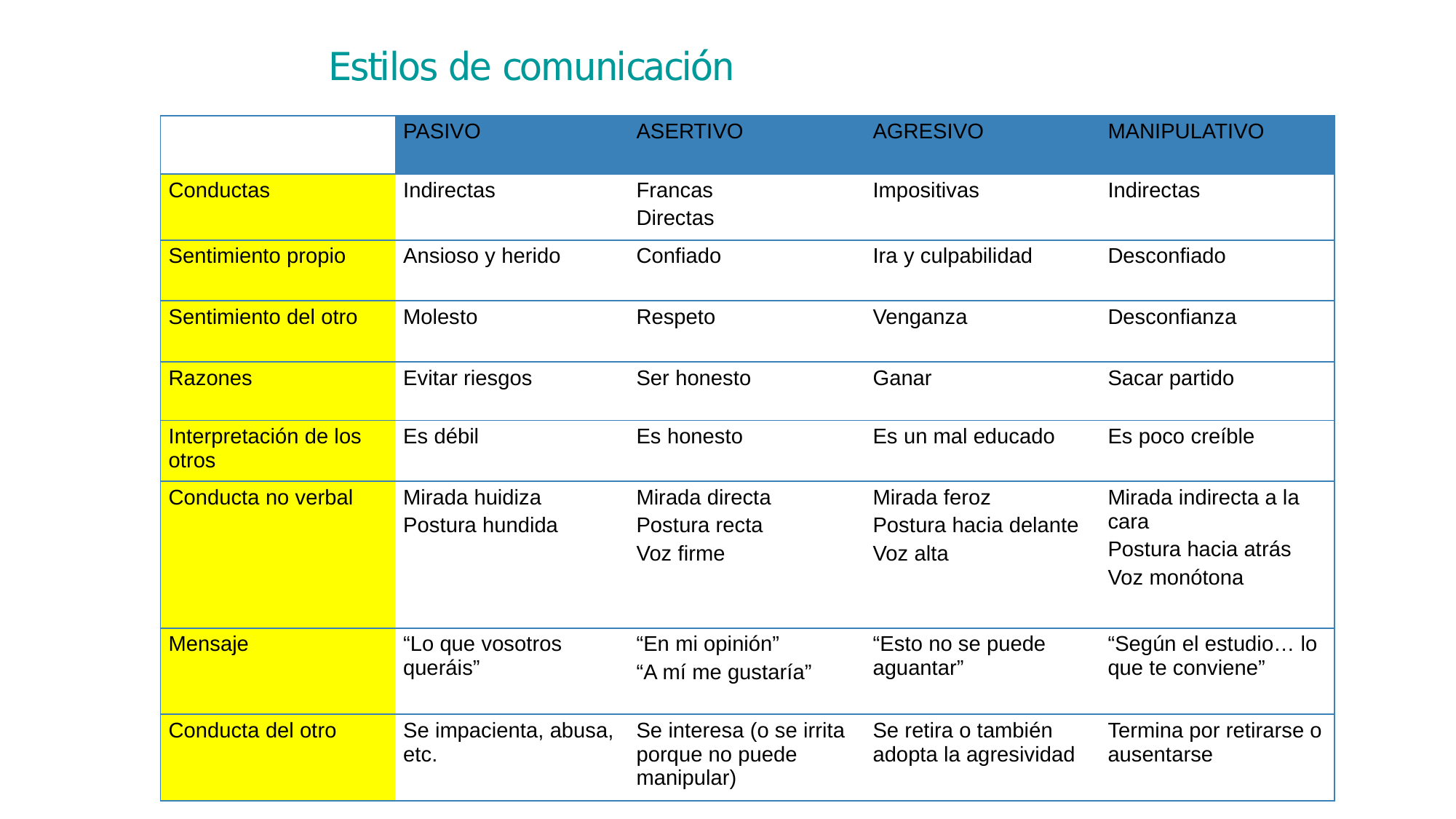

Estilos de comunicación
|  | PASIVO | ASERTIVO | AGRESIVO | MANIPULATIVO |
| --- | --- | --- | --- | --- |
| Conductas | Indirectas | Francas Directas | Impositivas | Indirectas |
| Sentimiento propio | Ansioso y herido | Confiado | Ira y culpabilidad | Desconfiado |
| Sentimiento del otro | Molesto | Respeto | Venganza | Desconfianza |
| Razones | Evitar riesgos | Ser honesto | Ganar | Sacar partido |
| Interpretación de los otros | Es débil | Es honesto | Es un mal educado | Es poco creíble |
| Conducta no verbal | Mirada huidiza Postura hundida | Mirada directa Postura recta Voz firme | Mirada feroz Postura hacia delante Voz alta | Mirada indirecta a la cara Postura hacia atrás Voz monótona |
| Mensaje | “Lo que vosotros queráis” | “En mi opinión” “A mí me gustaría” | “Esto no se puede aguantar” | “Según el estudio… lo que te conviene” |
| Conducta del otro | Se impacienta, abusa, etc. | Se interesa (o se irrita porque no puede manipular) | Se retira o también adopta la agresividad | Termina por retirarse o ausentarse |